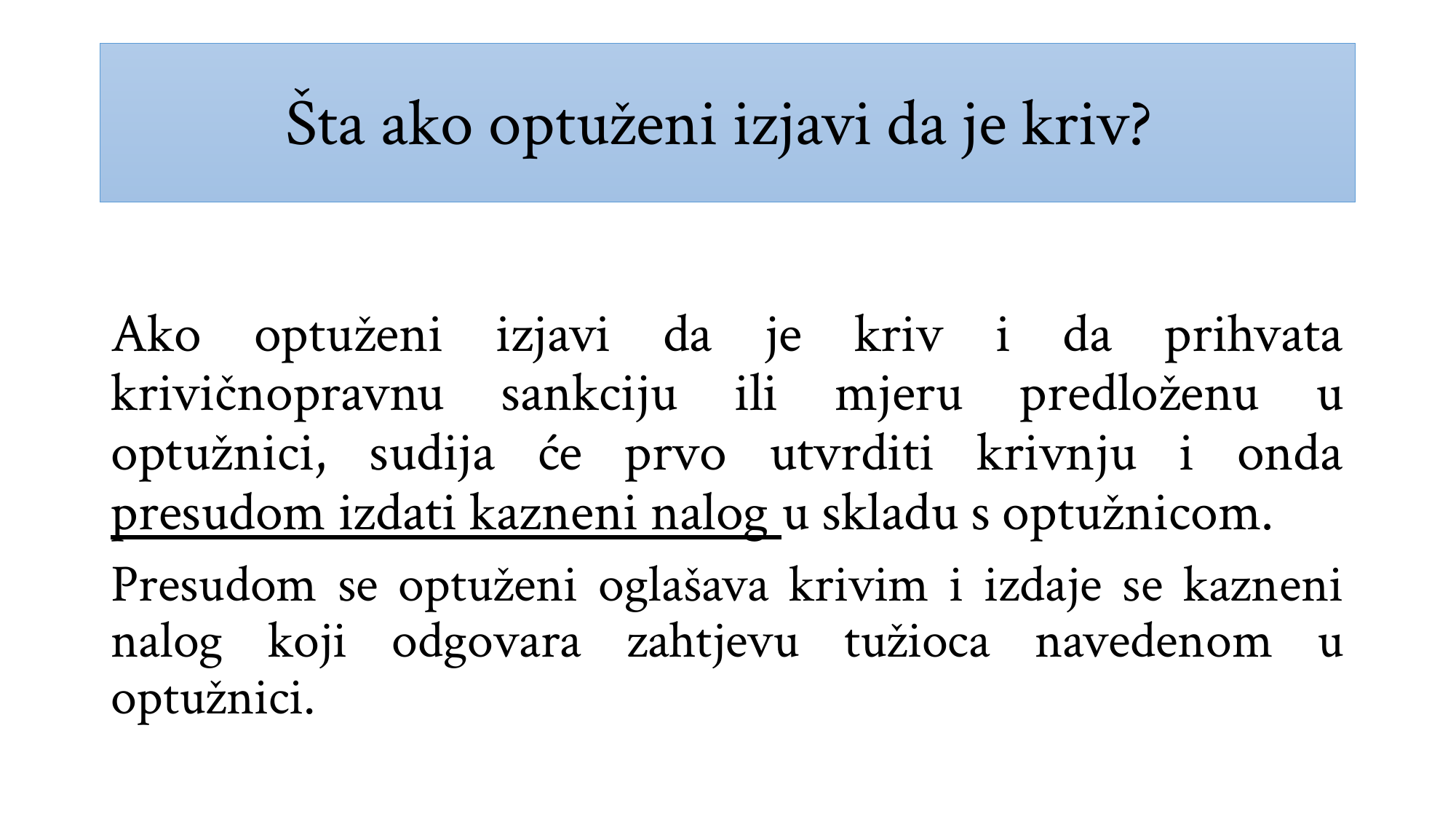

# Šta ako optuženi izjavi da je kriv?

Ako optuženi izjavi da je kriv i da prihvata krivičnopravnu sankciju ili mjeru predloženu u optužnici, sudija će prvo utvrditi krivnju i onda presudom izdati kazneni nalog u skladu s optužnicom.
Presudom se optuženi oglašava krivim i izdaje se kazneni nalog koji odgovara zahtjevu tužioca navedenom u optužnici.